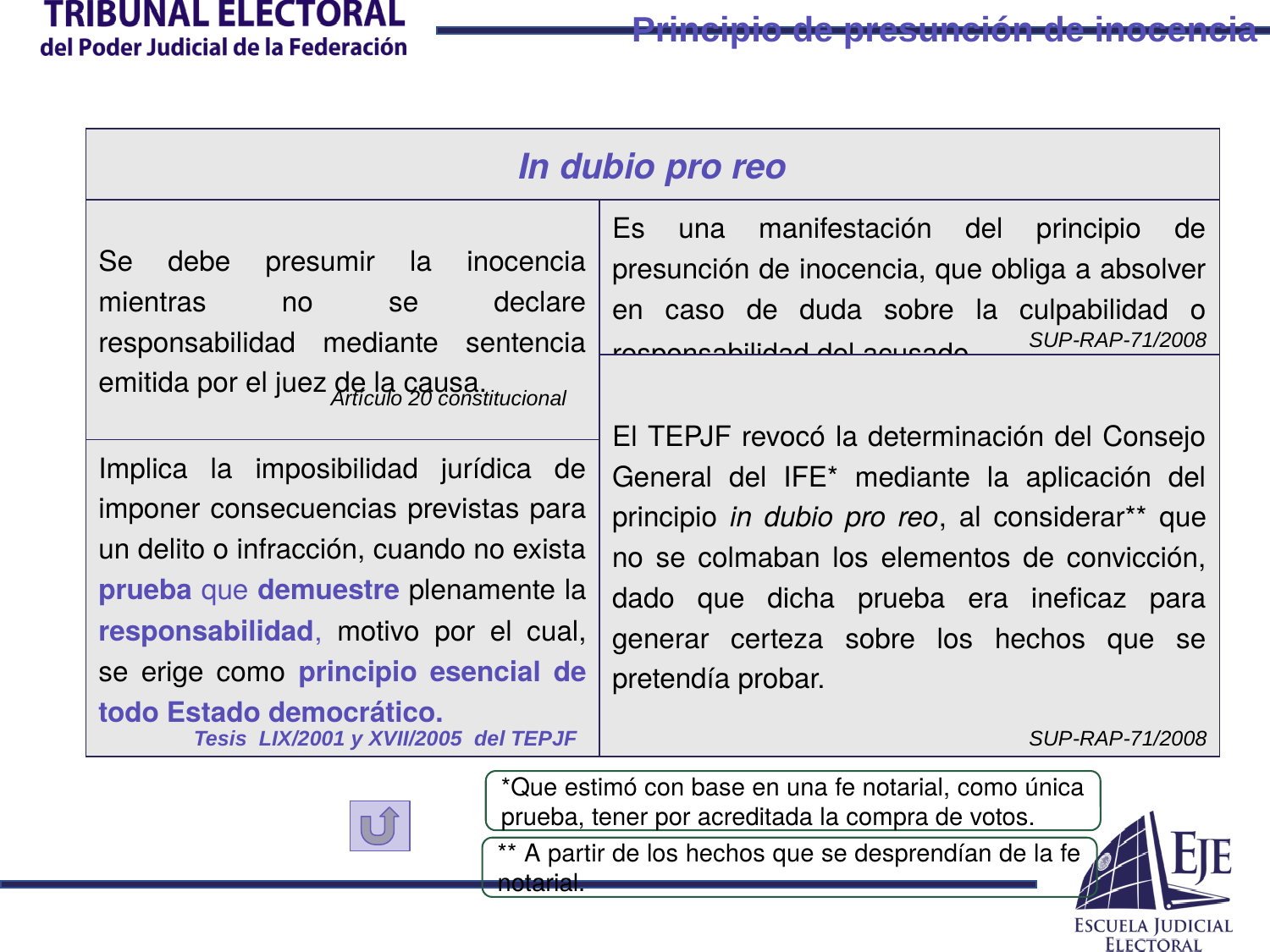

Principio de presunción de inocencia
| In dubio pro reo |  |
| --- | --- |
| Se debe presumir la inocencia mientras no se declare responsabilidad mediante sentencia emitida por el juez de la causa. | Es una manifestación del principio de presunción de inocencia, que obliga a absolver en caso de duda sobre la culpabilidad o responsabilidad del acusado. |
|  | El TEPJF revocó la determinación del Consejo General del IFE\* mediante la aplicación del principio in dubio pro reo, al considerar\*\* que no se colmaban los elementos de convicción, dado que dicha prueba era ineficaz para generar certeza sobre los hechos que se pretendía probar. |
| Implica la imposibilidad jurídica de imponer consecuencias previstas para un delito o infracción, cuando no exista prueba que demuestre plenamente la responsabilidad, motivo por el cual, se erige como principio esencial de todo Estado democrático. |  |
SUP-RAP-71/2008
Artículo 20 constitucional
Tesis  LIX/2001 y XVII/2005  del TEPJF
SUP-RAP-71/2008
*Que estimó con base en una fe notarial, como única prueba, tener por acreditada la compra de votos.

** A partir de los hechos que se desprendían de la fe notarial.